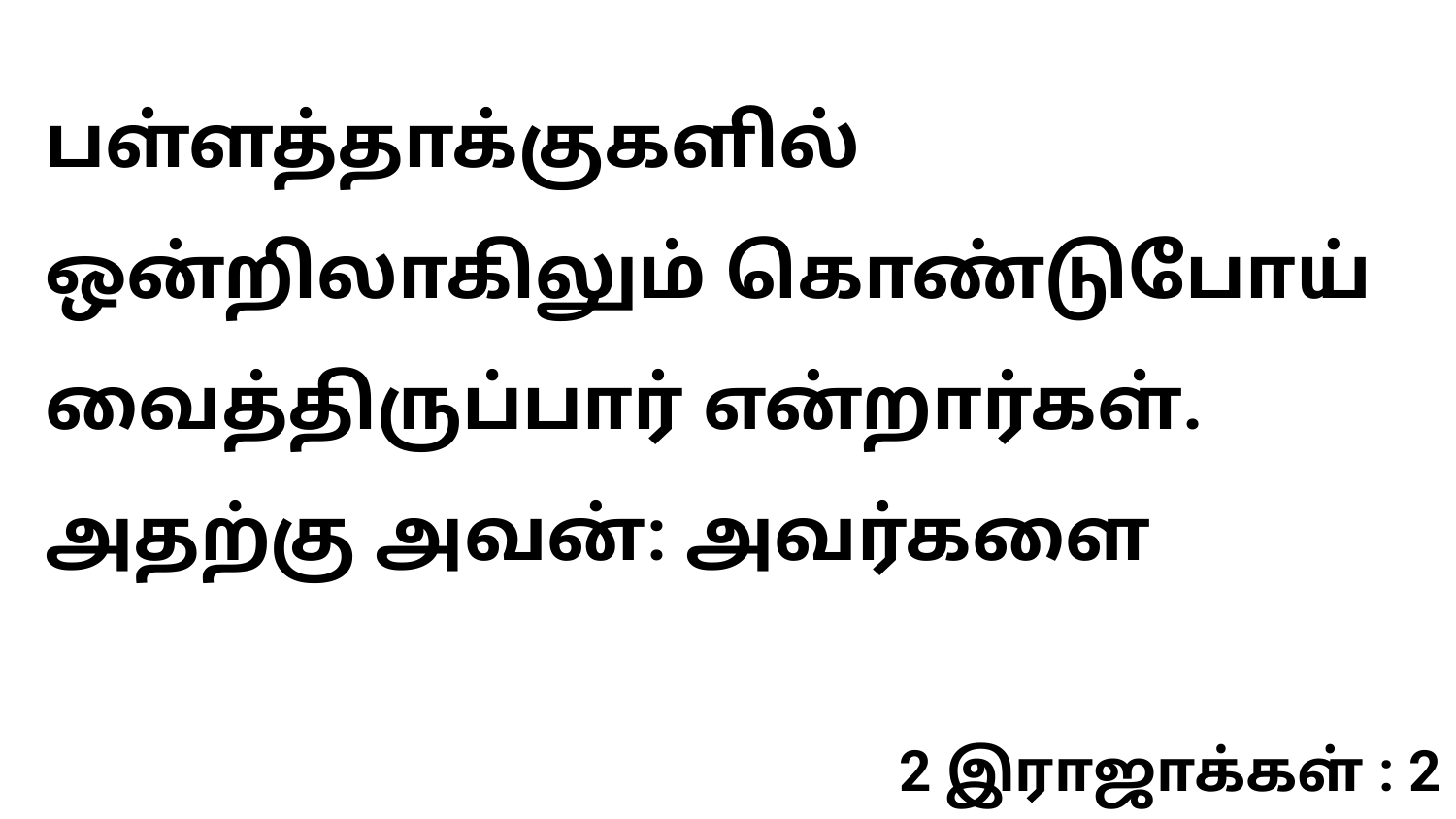

பள்ளத்தாக்குகளில் ஒன்றிலாகிலும் கொண்டுபோய் வைத்திருப்பார் என்றார்கள். அதற்கு அவன்: அவர்களை
2 இராஜாக்கள் : 2